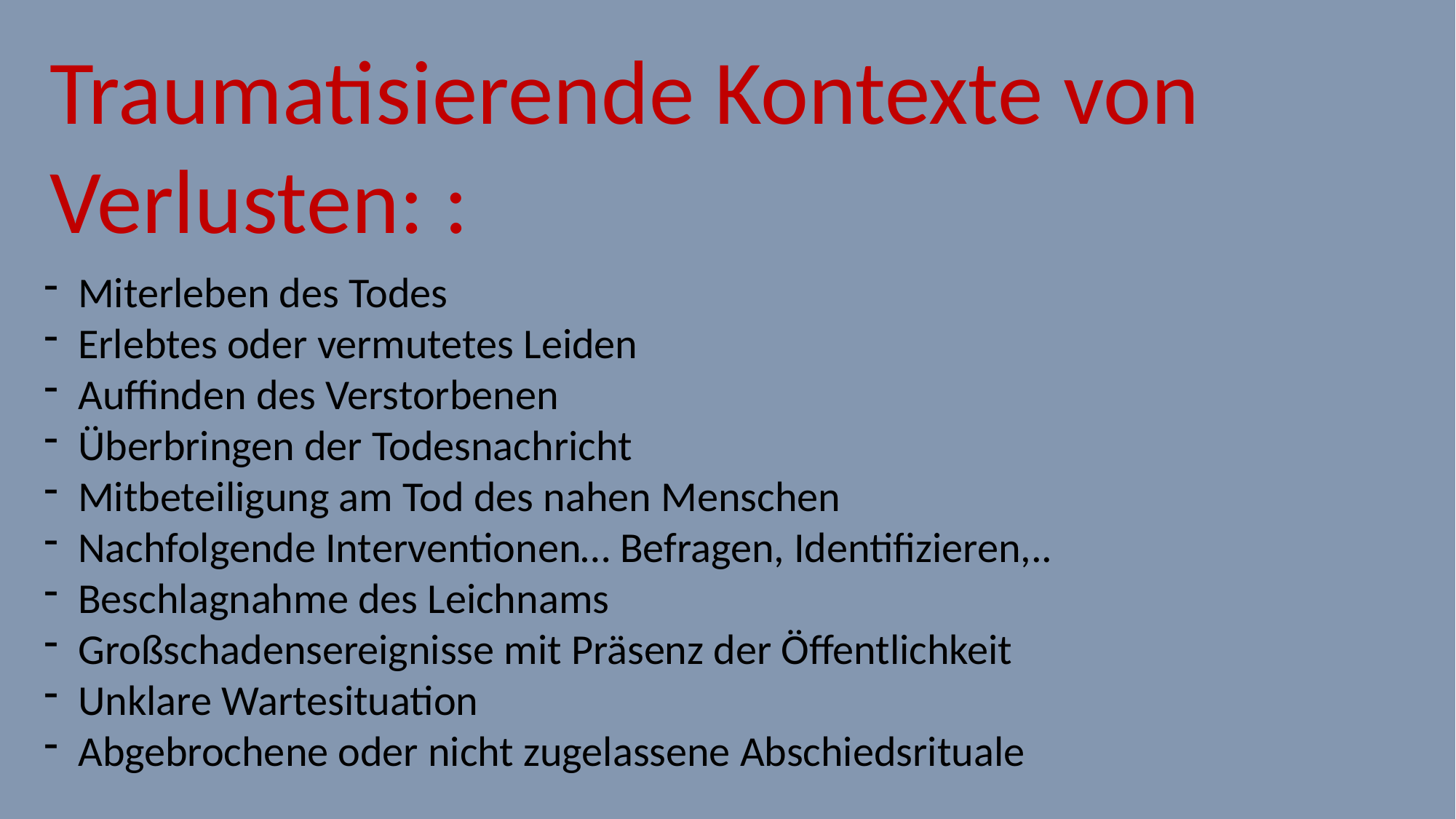

Traumatisierende Kontexte von
Verlusten: :
Miterleben des Todes
Erlebtes oder vermutetes Leiden
Auffinden des Verstorbenen
Überbringen der Todesnachricht
Mitbeteiligung am Tod des nahen Menschen
Nachfolgende Interventionen… Befragen, Identifizieren,..
Beschlagnahme des Leichnams
Großschadensereignisse mit Präsenz der Öffentlichkeit
Unklare Wartesituation
Abgebrochene oder nicht zugelassene Abschiedsrituale